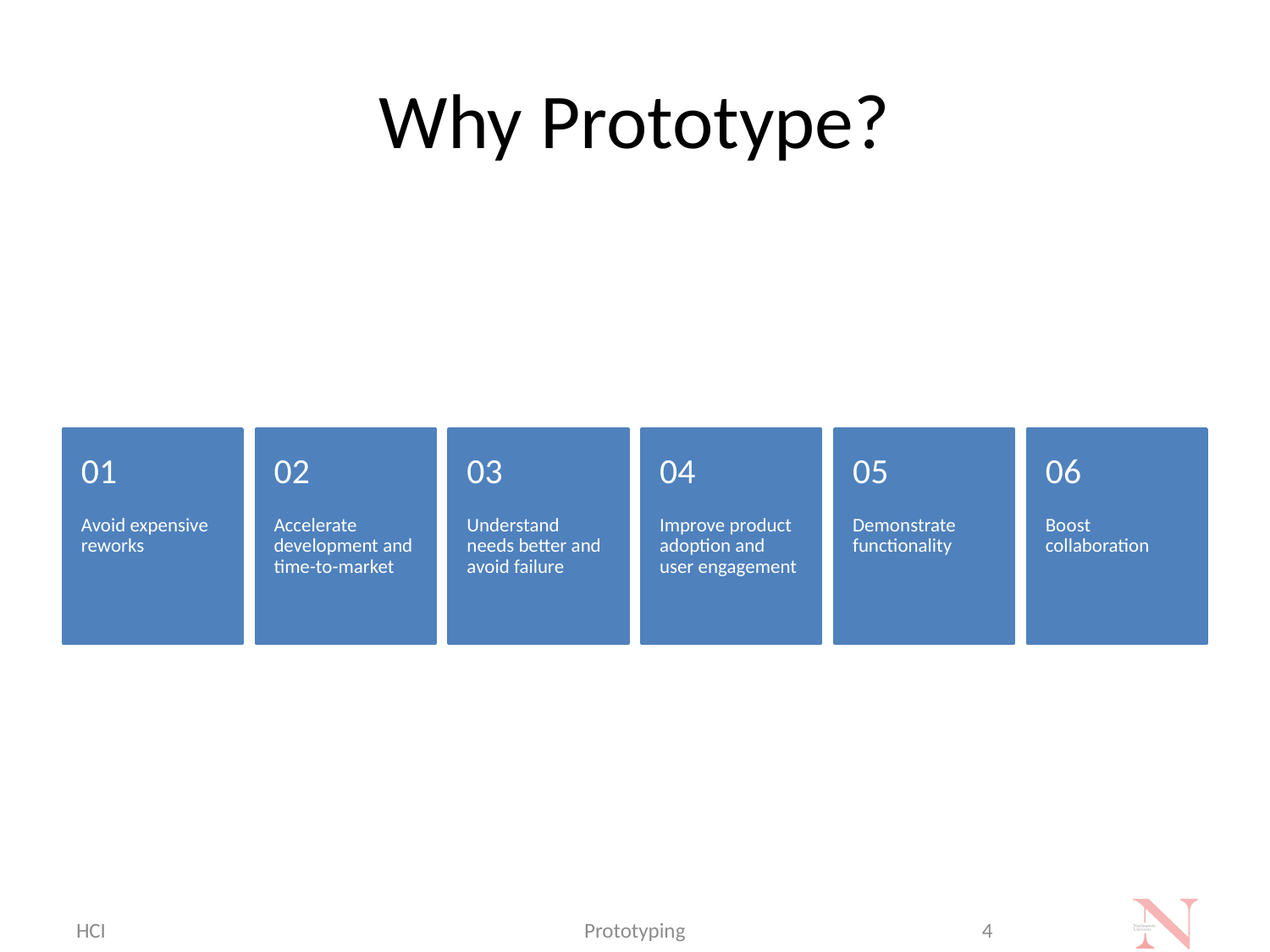

# Why Prototype?
Avoid expensive reworks
01
Accelerate development and time-to-market
02
Understand needs better and avoid failure
03
Improve product adoption and user engagement
04
Demonstrate functionality
05
Boost collaboration
06
HCI
Prototyping
4